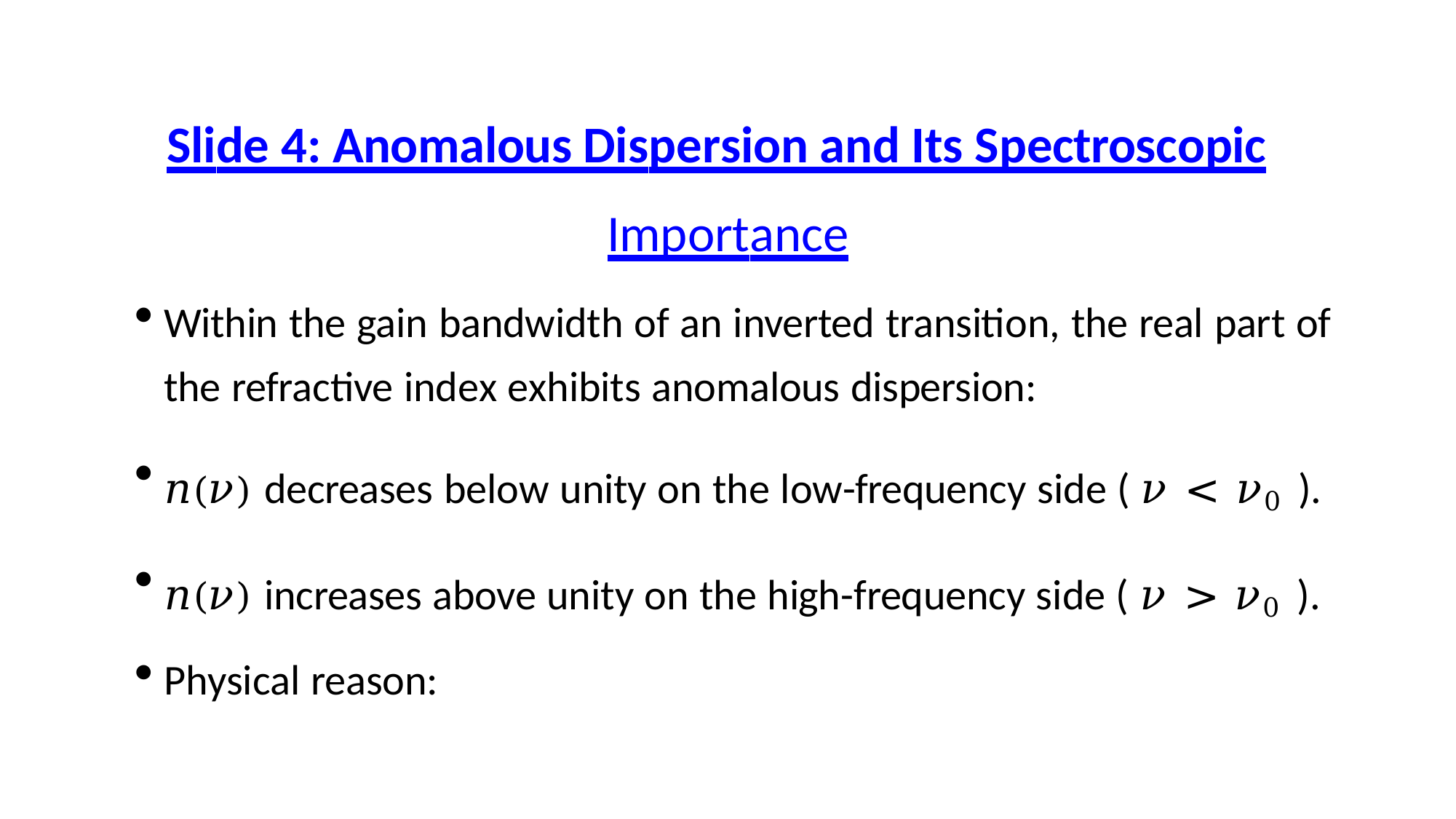

# Slide 4: Anomalous Dispersion and Its Spectroscopic
Importance
Within the gain bandwidth of an inverted transition, the real part of the refractive index exhibits anomalous dispersion:
𝑛(𝜈) decreases below unity on the low-frequency side ( 𝜈 < 𝜈0  ).
𝑛(𝜈) increases above unity on the high-frequency side ( 𝜈 > 𝜈0  ).
Physical reason: